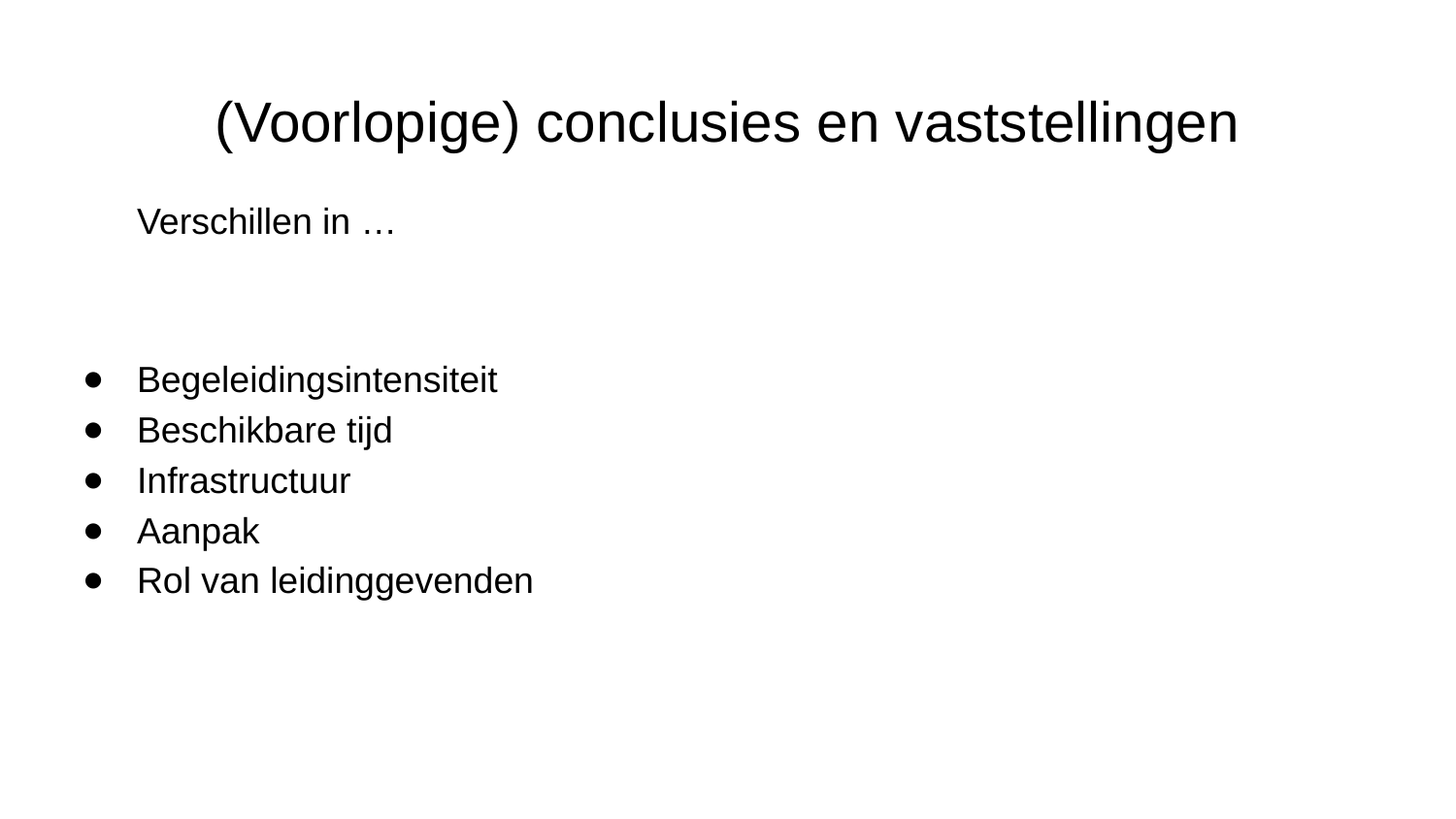

# (Voorlopige) conclusies en vaststellingen
Verschillen in …

Begeleidingsintensiteit
Beschikbare tijd
Infrastructuur
Aanpak
Rol van leidinggevenden